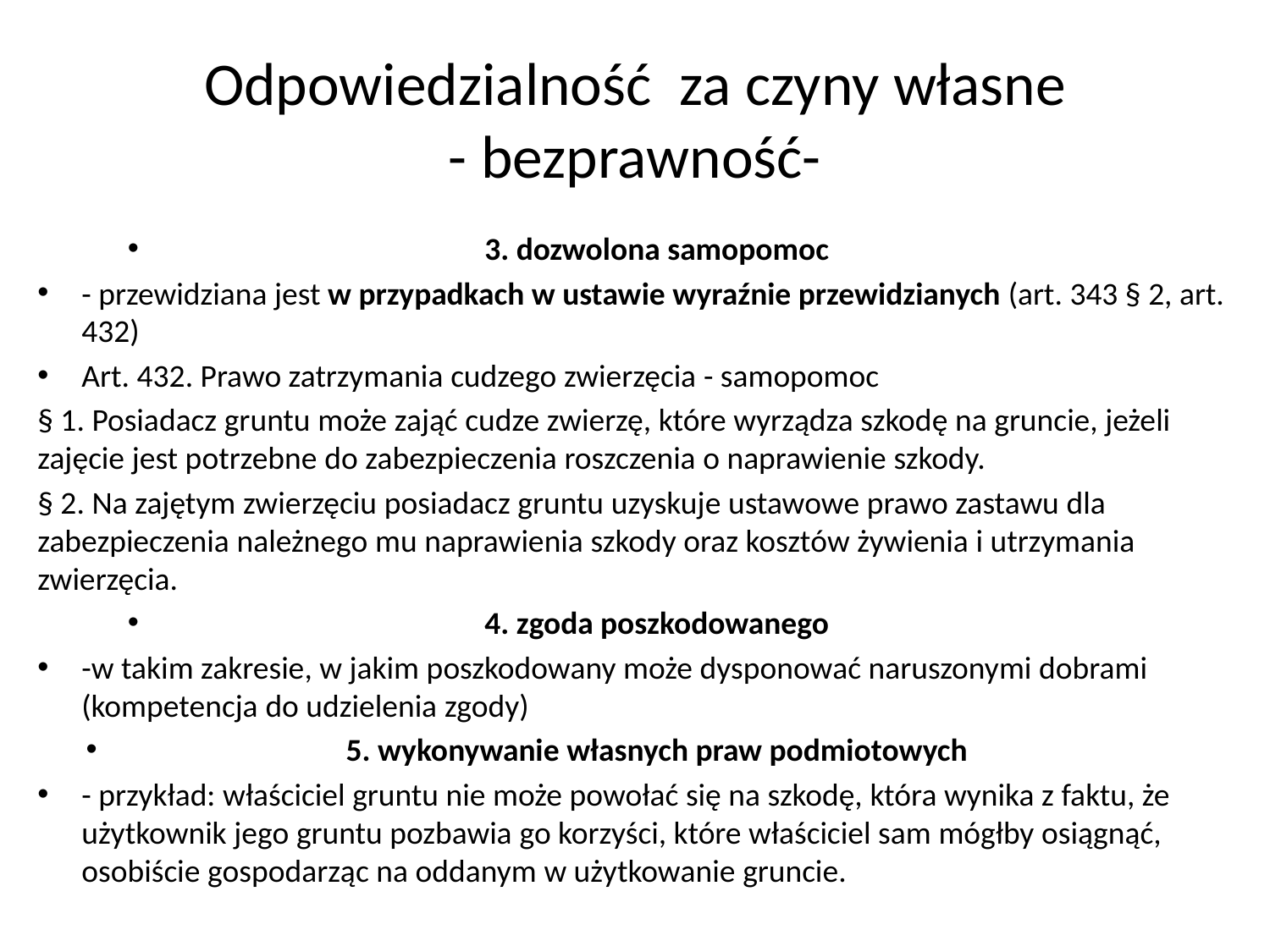

# Odpowiedzialność  za czyny własne - bezprawność-
3. dozwolona samopomoc
- przewidziana jest w przypadkach w ustawie wyraźnie przewidzianych (art. 343 § 2, art. 432)
Art. 432. Prawo zatrzymania cudzego zwierzęcia - samopomoc
§ 1. Posiadacz gruntu może zająć cudze zwierzę, które wyrządza szkodę na gruncie, jeżeli zajęcie jest potrzebne do zabezpieczenia roszczenia o naprawienie szkody.
§ 2. Na zajętym zwierzęciu posiadacz gruntu uzyskuje ustawowe prawo zastawu dla zabezpieczenia należnego mu naprawienia szkody oraz kosztów żywienia i utrzymania zwierzęcia.
4. zgoda poszkodowanego
-w takim zakresie, w jakim poszkodowany może dysponować naruszonymi dobrami (kompetencja do udzielenia zgody)
5. wykonywanie własnych praw podmiotowych
- przykład: właściciel gruntu nie może powołać się na szkodę, która wynika z faktu, że użytkownik jego gruntu pozbawia go korzyści, które właściciel sam mógłby osiągnąć, osobiście gospodarząc na oddanym w użytkowanie gruncie.